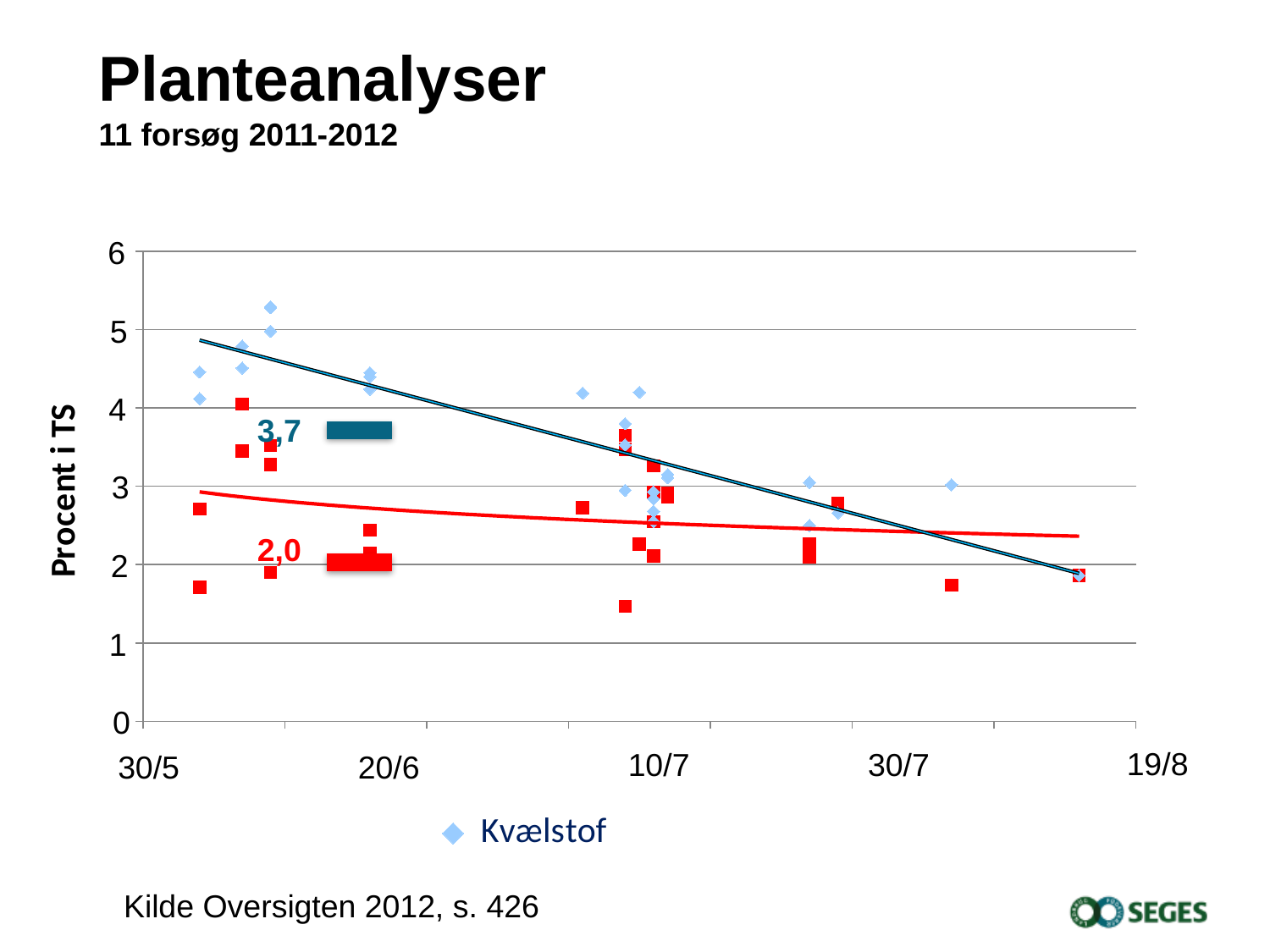

# Planteanalyser 11 forsøg 2011-2012

### Chart

| Category |  |  |
|---|---|---|
6
5
4
3,7
3
2,0
2
1
0
19/8
10/7
30/7
30/5
20/6
Kilde Oversigten 2012, s. 426